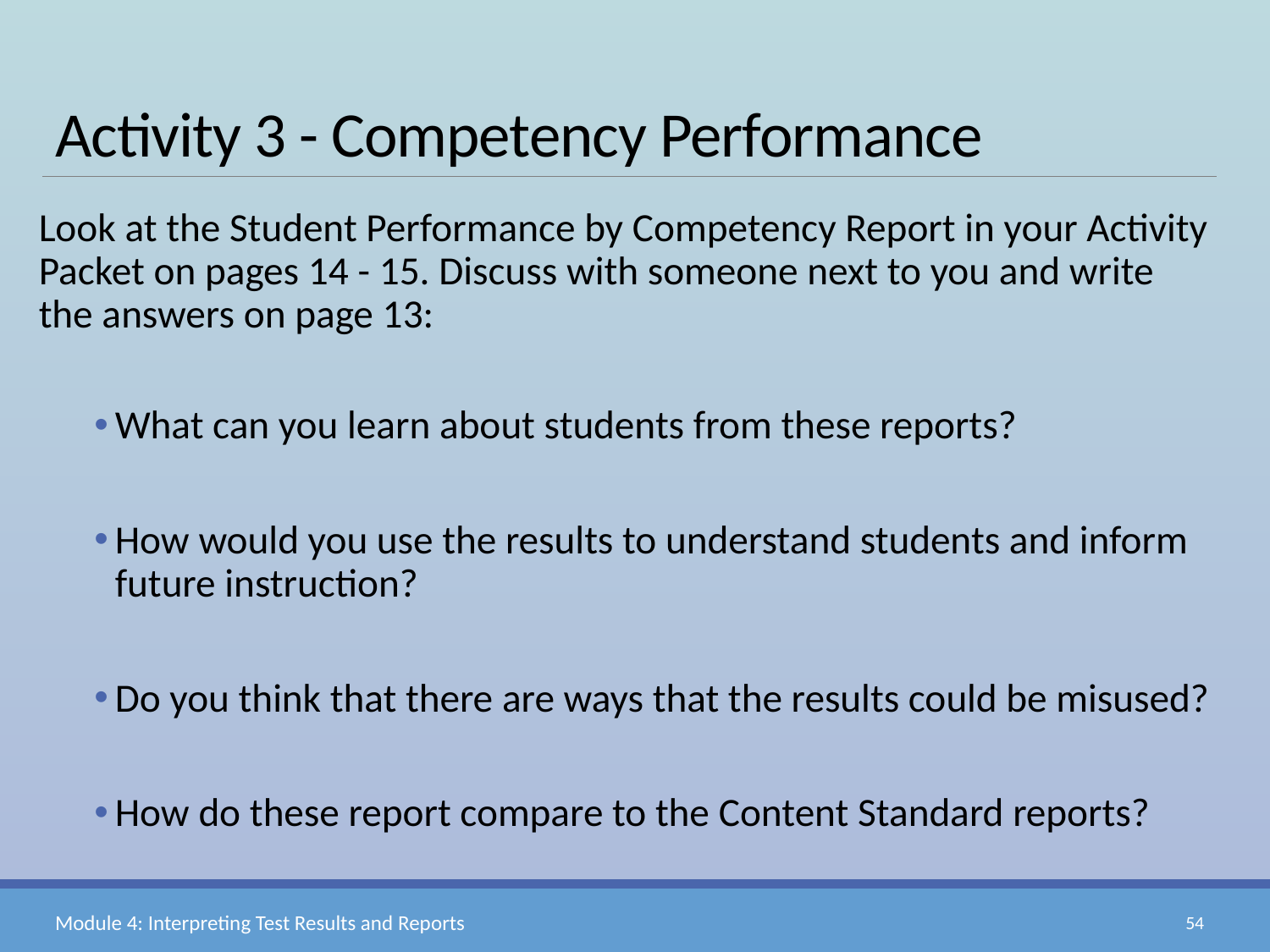

# Activity 3 - Competency Performance
Look at the Student Performance by Competency Report in your Activity Packet on pages 14 - 15. Discuss with someone next to you and write the answers on page 13:

What can you learn about students from these reports?

How would you use the results to understand students and inform future instruction?

Do you think that there are ways that the results could be misused?

How do these report compare to the Content Standard reports?

Module 4: Interpreting Test Results and Reports
54